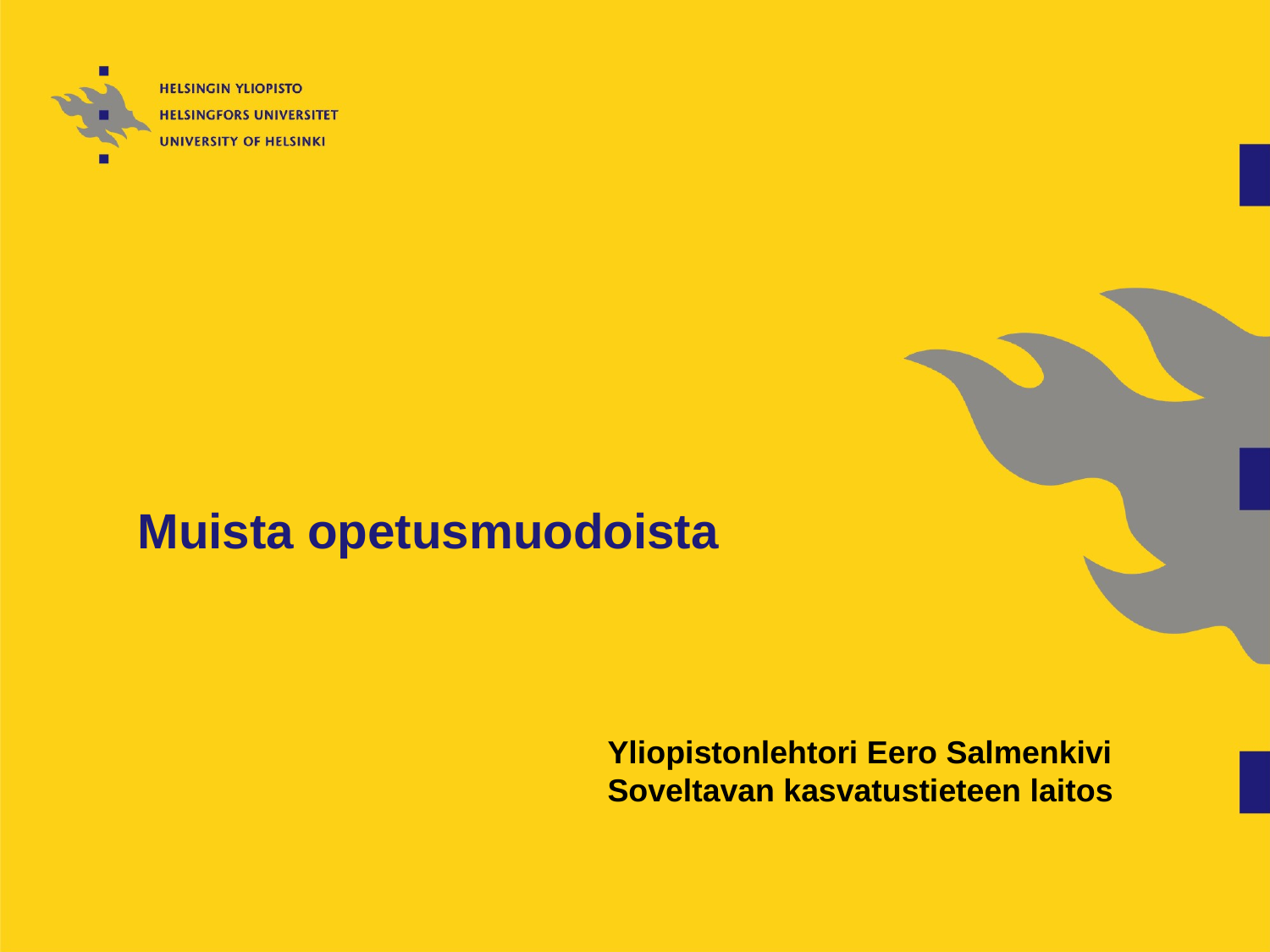

# Muista opetusmuodoista

Yliopistonlehtori Eero Salmenkivi Soveltavan kasvatustieteen laitos